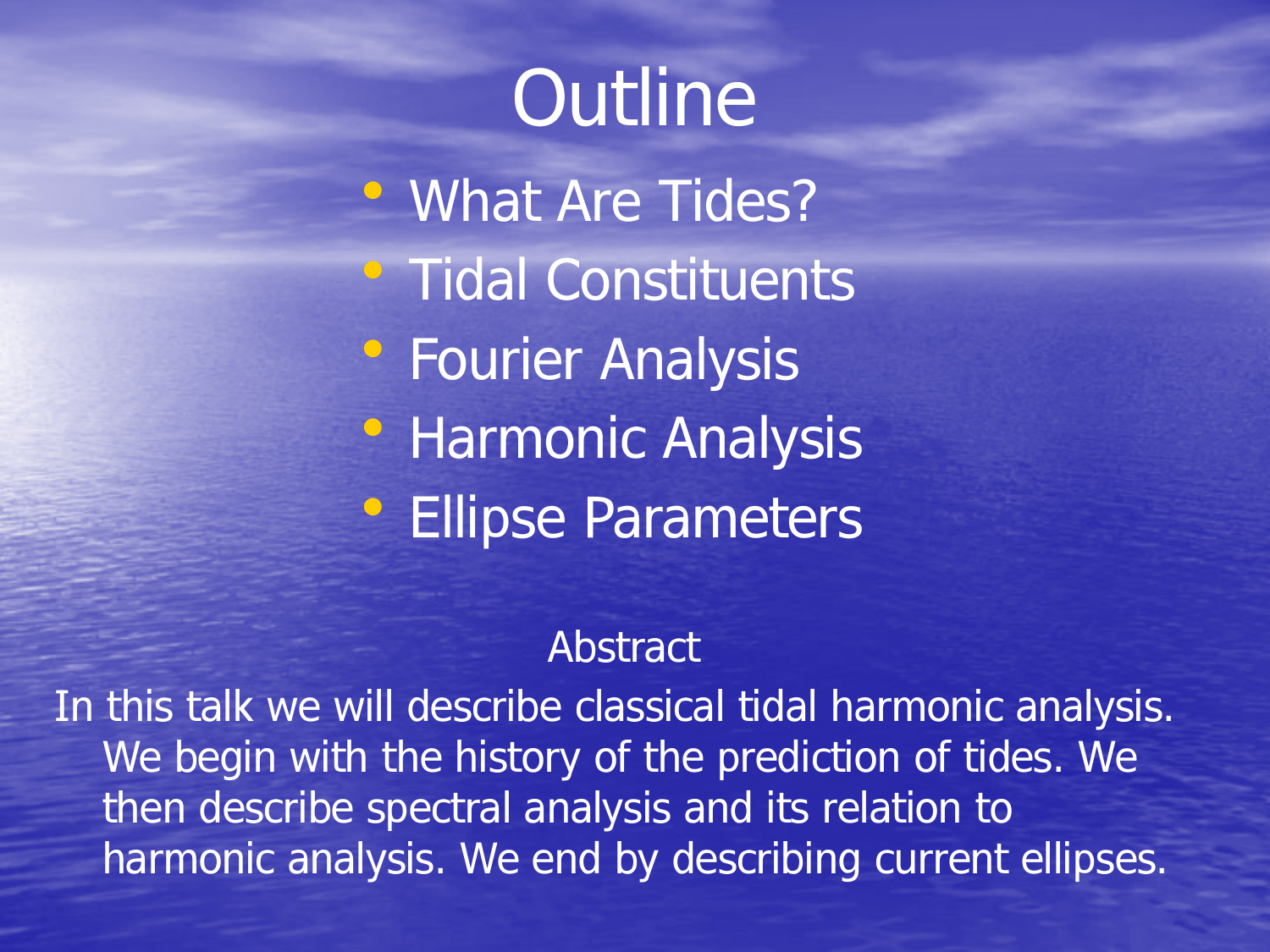

# Outline
What Are Tides?
Tidal Constituents
Fourier Analysis
Harmonic Analysis
Ellipse Parameters
Abstract
In this talk we will describe classical tidal harmonic analysis. We begin with the history of the prediction of tides. We then describe spectral analysis and its relation to harmonic analysis. We end by describing current ellipses.